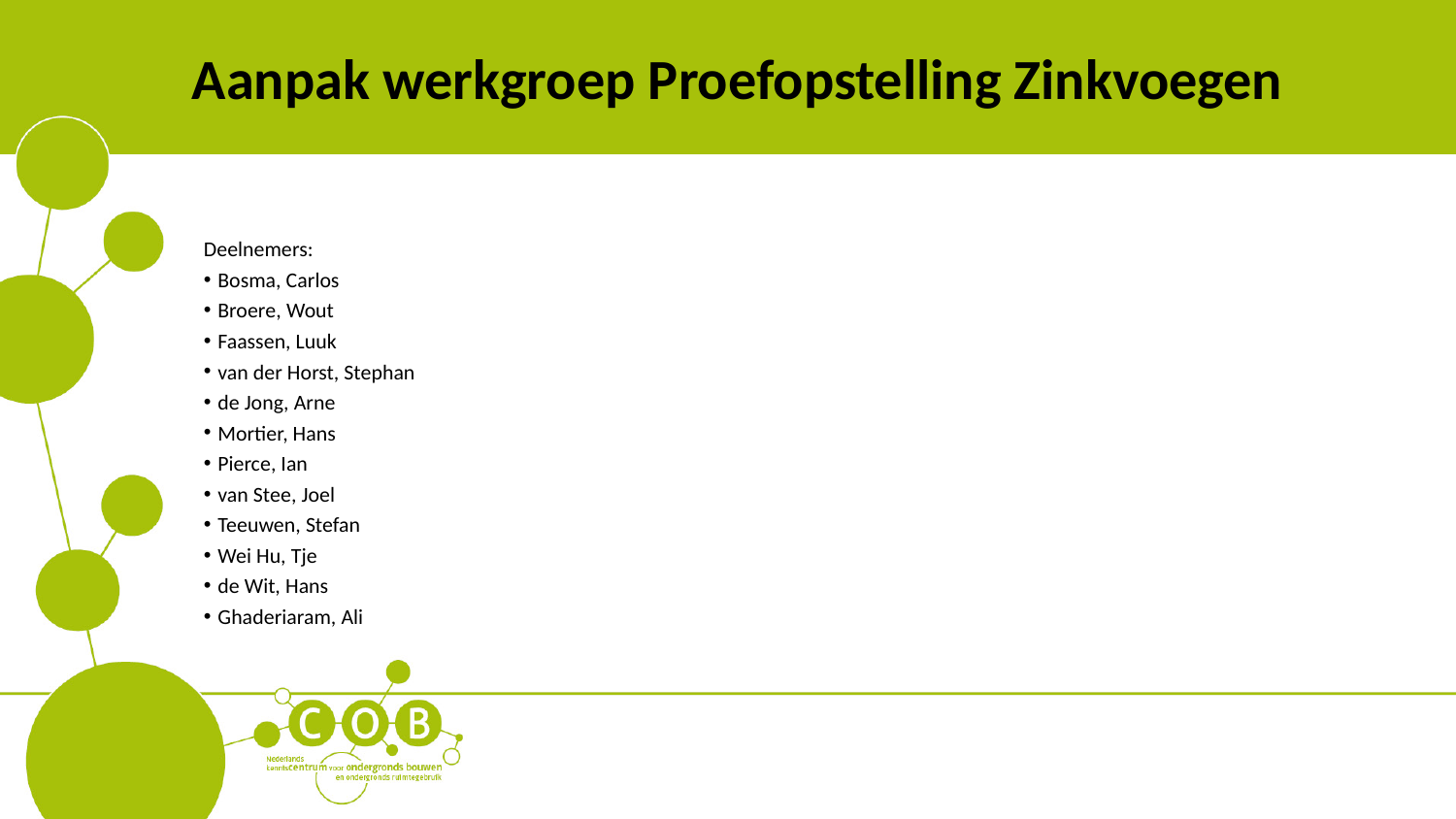

# Aanpak werkgroep Proefopstelling Zinkvoegen
Deelnemers:
Bosma, Carlos
Broere, Wout
Faassen, Luuk
van der Horst, Stephan
de Jong, Arne
Mortier, Hans
Pierce, Ian
van Stee, Joel
Teeuwen, Stefan
Wei Hu, Tje
de Wit, Hans
Ghaderiaram, Ali